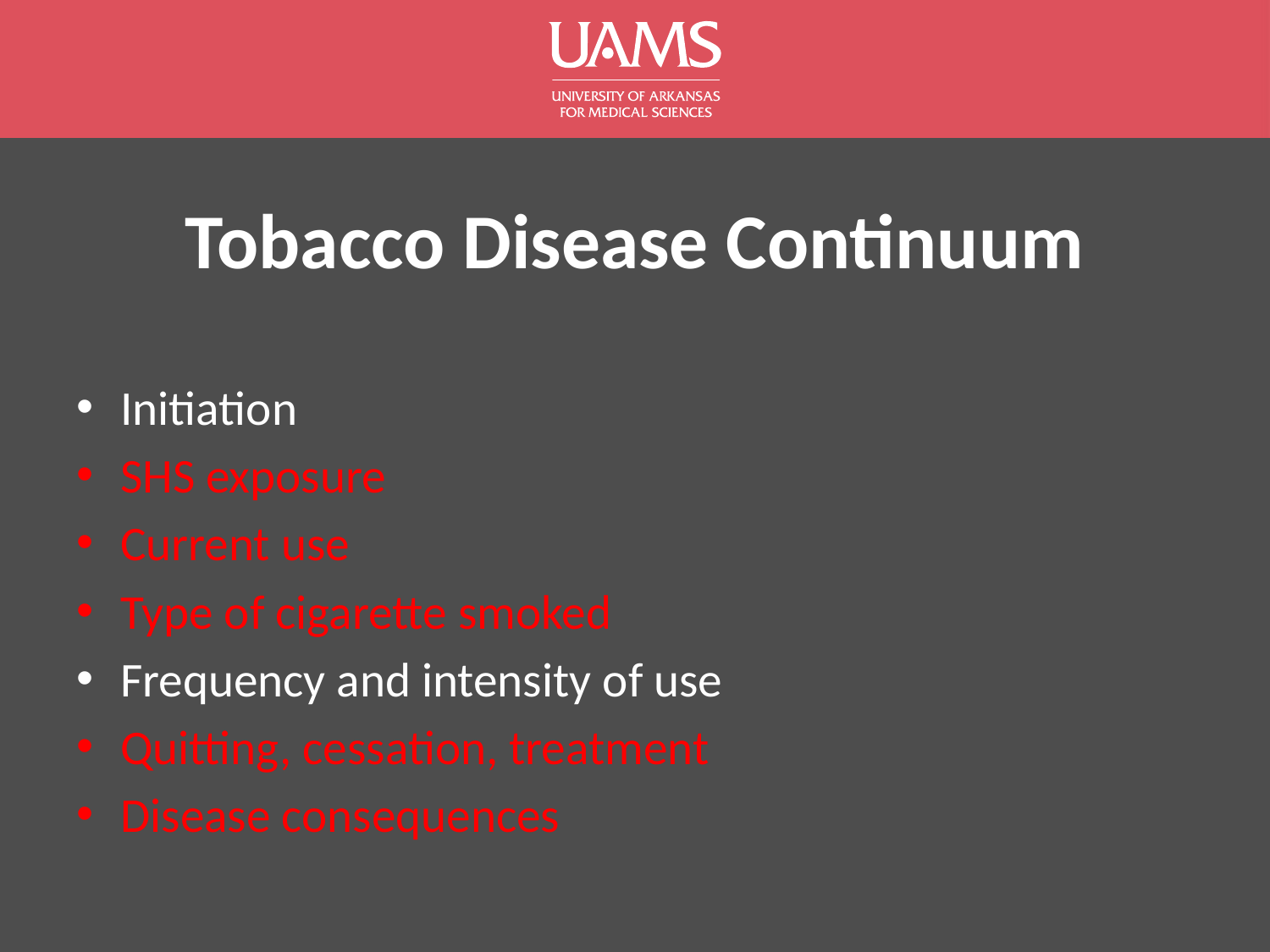

# Tobacco Disease Continuum
Initiation
SHS exposure
Current use
Type of cigarette smoked
Frequency and intensity of use
Quitting, cessation, treatment
Disease consequences